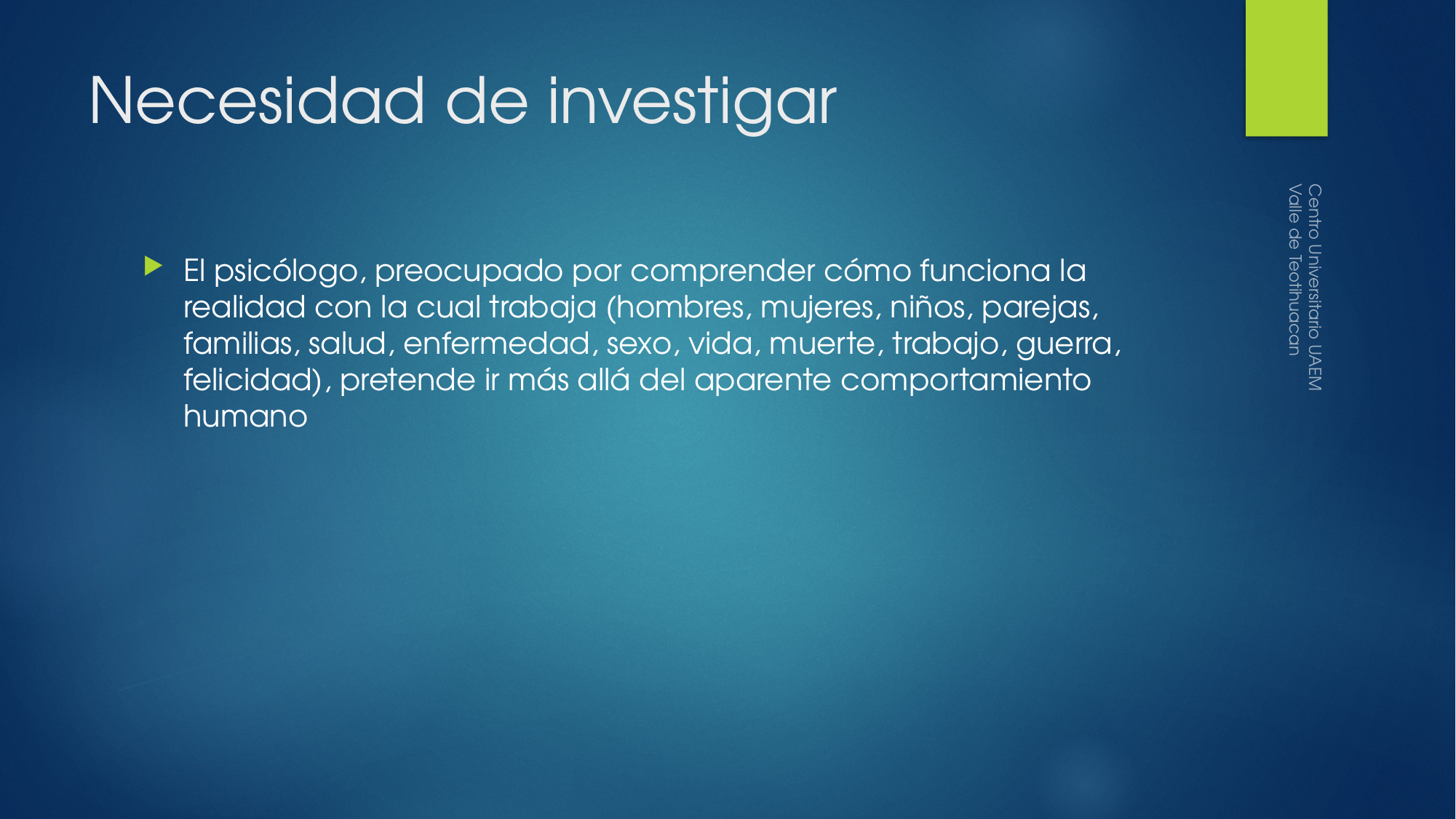

# Necesidad de investigar
El psicólogo, preocupado por comprender cómo funciona la realidad con la cual trabaja (hombres, mujeres, niños, parejas, familias, salud, enfermedad, sexo, vida, muerte, trabajo, guerra, felicidad), pretende ir más allá del aparente comportamiento humano
Centro Universitario UAEM
Valle de Teotihuacan